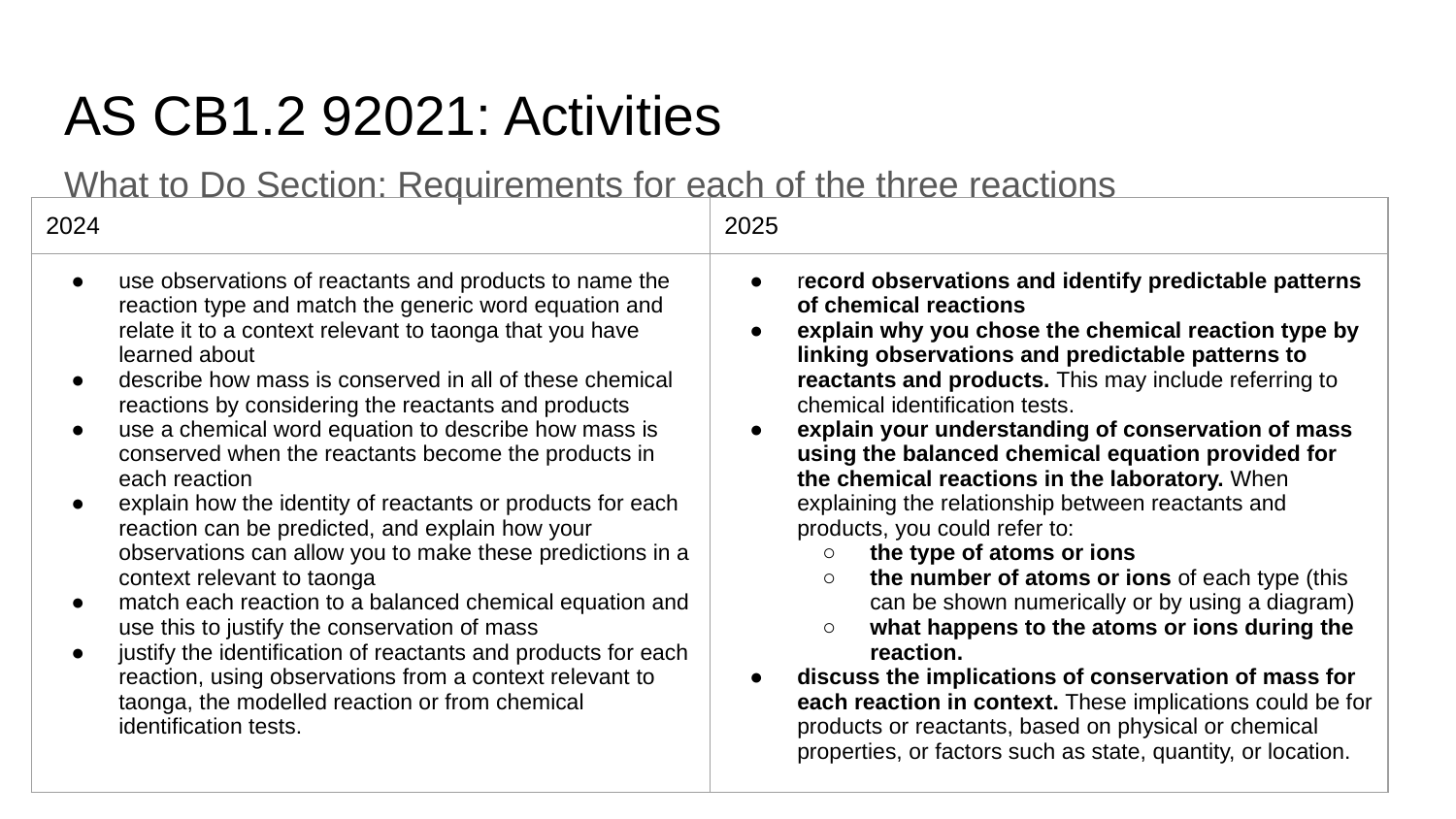

# AS CB1.2 92021: Activities
What to Do Section: Requirements for each of the three reactions

| 2024 | 2025 |
| --- | --- |
| use observations of reactants and products to name the reaction type and match the generic word equation and relate it to a context relevant to taonga that you have learned about describe how mass is conserved in all of these chemical reactions by considering the reactants and products use a chemical word equation to describe how mass is conserved when the reactants become the products in each reaction explain how the identity of reactants or products for each reaction can be predicted, and explain how your observations can allow you to make these predictions in a context relevant to taonga match each reaction to a balanced chemical equation and use this to justify the conservation of mass justify the identification of reactants and products for each reaction, using observations from a context relevant to taonga, the modelled reaction or from chemical identification tests. | record observations and identify predictable patterns of chemical reactions explain why you chose the chemical reaction type by linking observations and predictable patterns to reactants and products. This may include referring to chemical identification tests. explain your understanding of conservation of mass using the balanced chemical equation provided for the chemical reactions in the laboratory. When explaining the relationship between reactants and products, you could refer to: the type of atoms or ions the number of atoms or ions of each type (this can be shown numerically or by using a diagram) what happens to the atoms or ions during the reaction. discuss the implications of conservation of mass for each reaction in context. These implications could be for products or reactants, based on physical or chemical properties, or factors such as state, quantity, or location. |